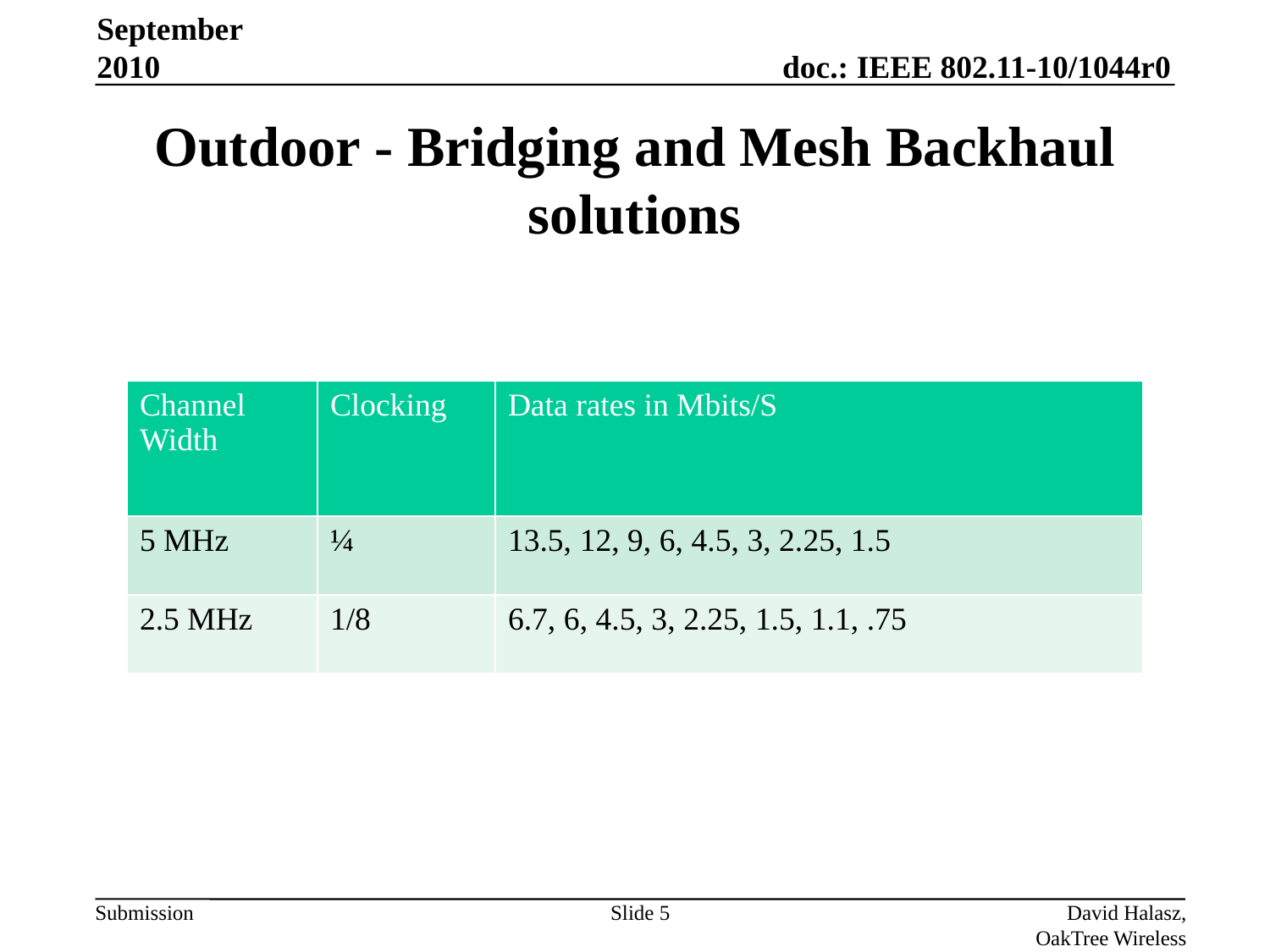

September 2010
# Outdoor - Bridging and Mesh Backhaul solutions
| Channel Width | Clocking | Data rates in Mbits/S |
| --- | --- | --- |
| 5 MHz | ¼ | 13.5, 12, 9, 6, 4.5, 3, 2.25, 1.5 |
| 2.5 MHz | 1/8 | 6.7, 6, 4.5, 3, 2.25, 1.5, 1.1, .75 |
Slide 5
David Halasz, OakTree Wireless